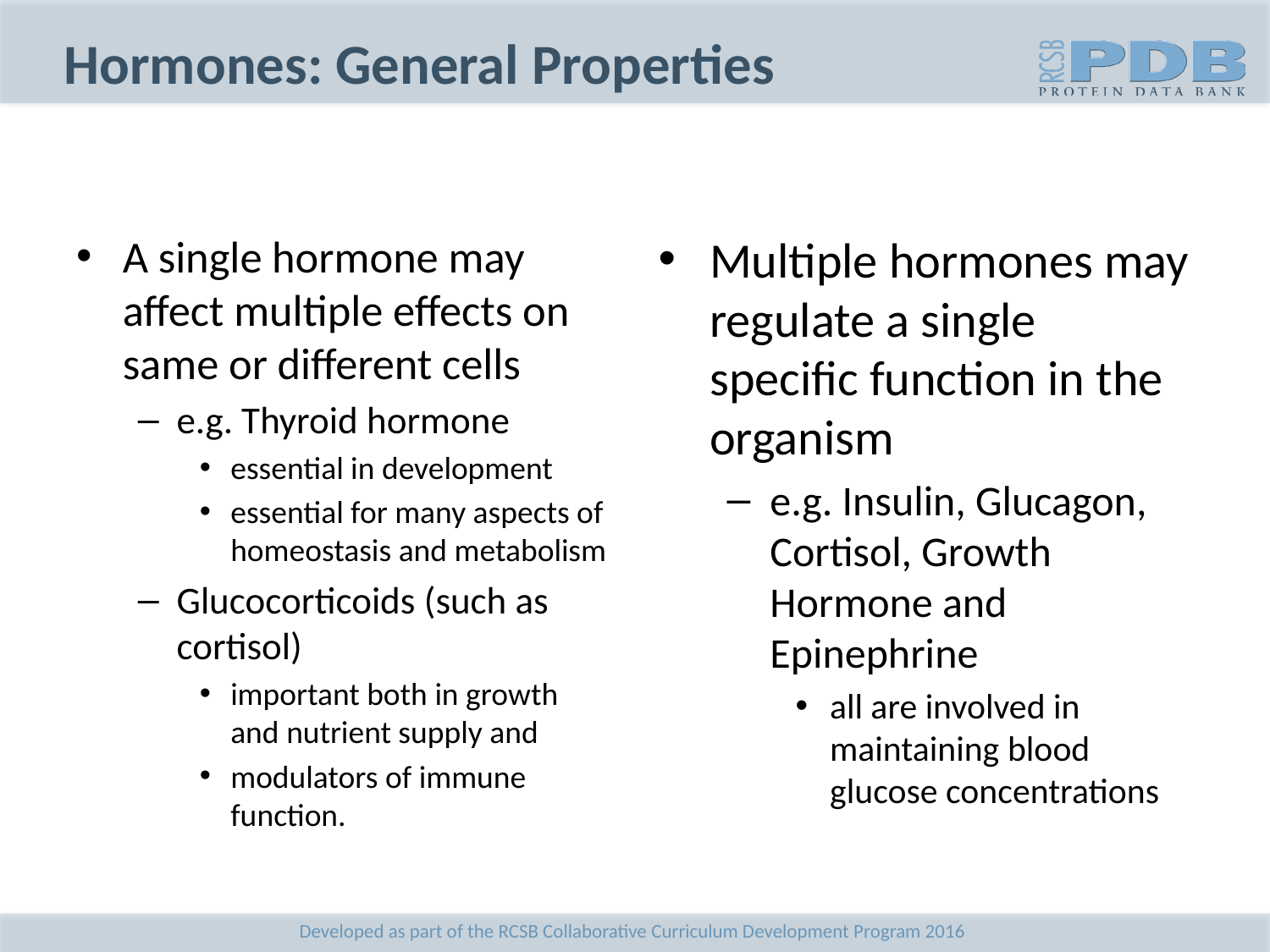

# Hormones: General Properties
A single hormone may affect multiple effects on same or different cells
e.g. Thyroid hormone
essential in development
essential for many aspects of homeostasis and metabolism
Glucocorticoids (such as cortisol)
important both in growth and nutrient supply and
modulators of immune function.
Multiple hormones may regulate a single specific function in the organism
e.g. Insulin, Glucagon, Cortisol, Growth Hormone and Epinephrine
all are involved in maintaining blood glucose concentrations

Developed as part of the RCSB Collaborative Curriculum Development Program 2016